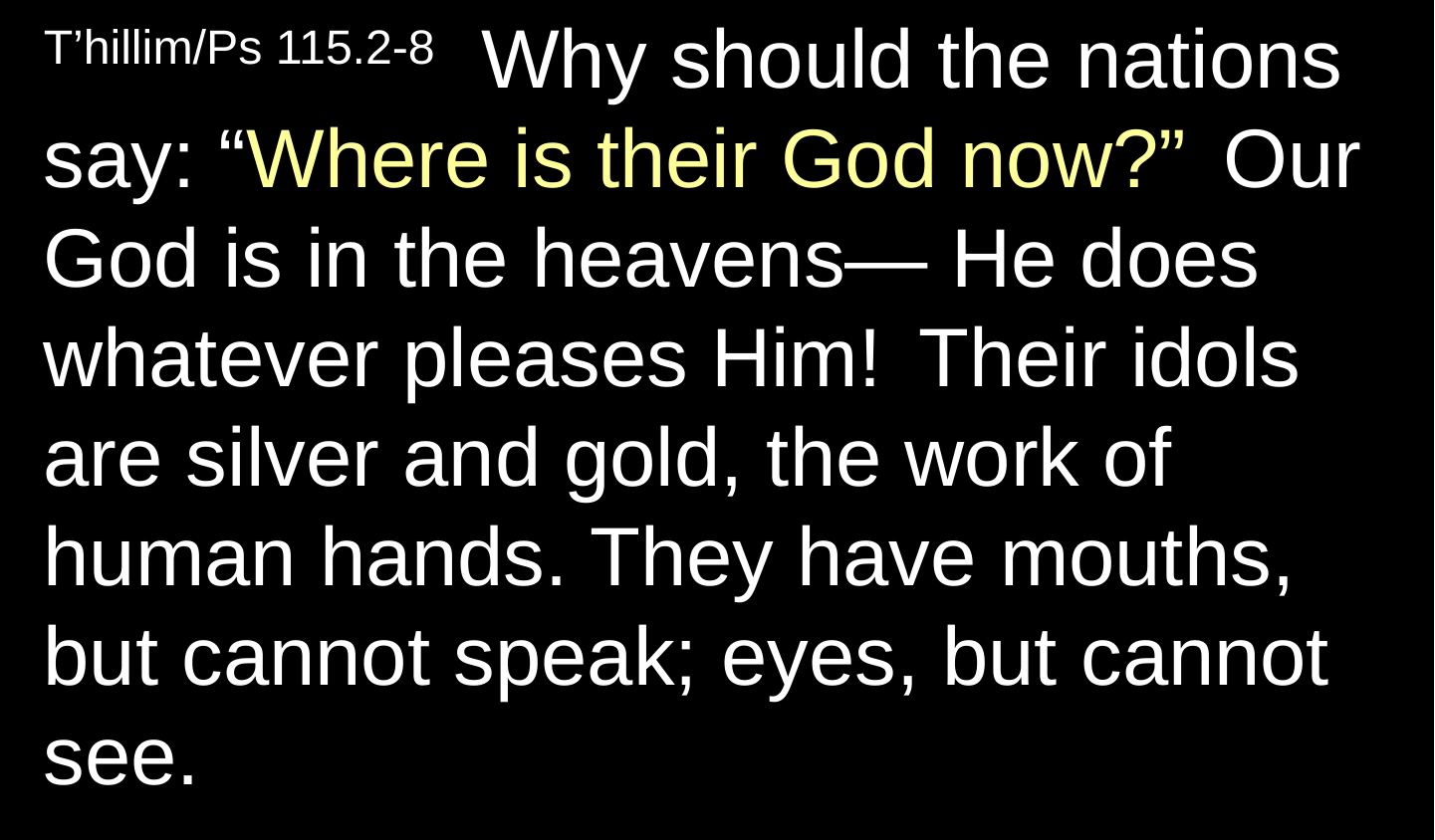

T’hillim/Ps 115.2-8  Why should the nations say: “Where is their God now?”  Our God is in the heavens— He does whatever pleases Him!  Their idols are silver and gold, the work of human hands. They have mouths, but cannot speak; eyes, but cannot see.